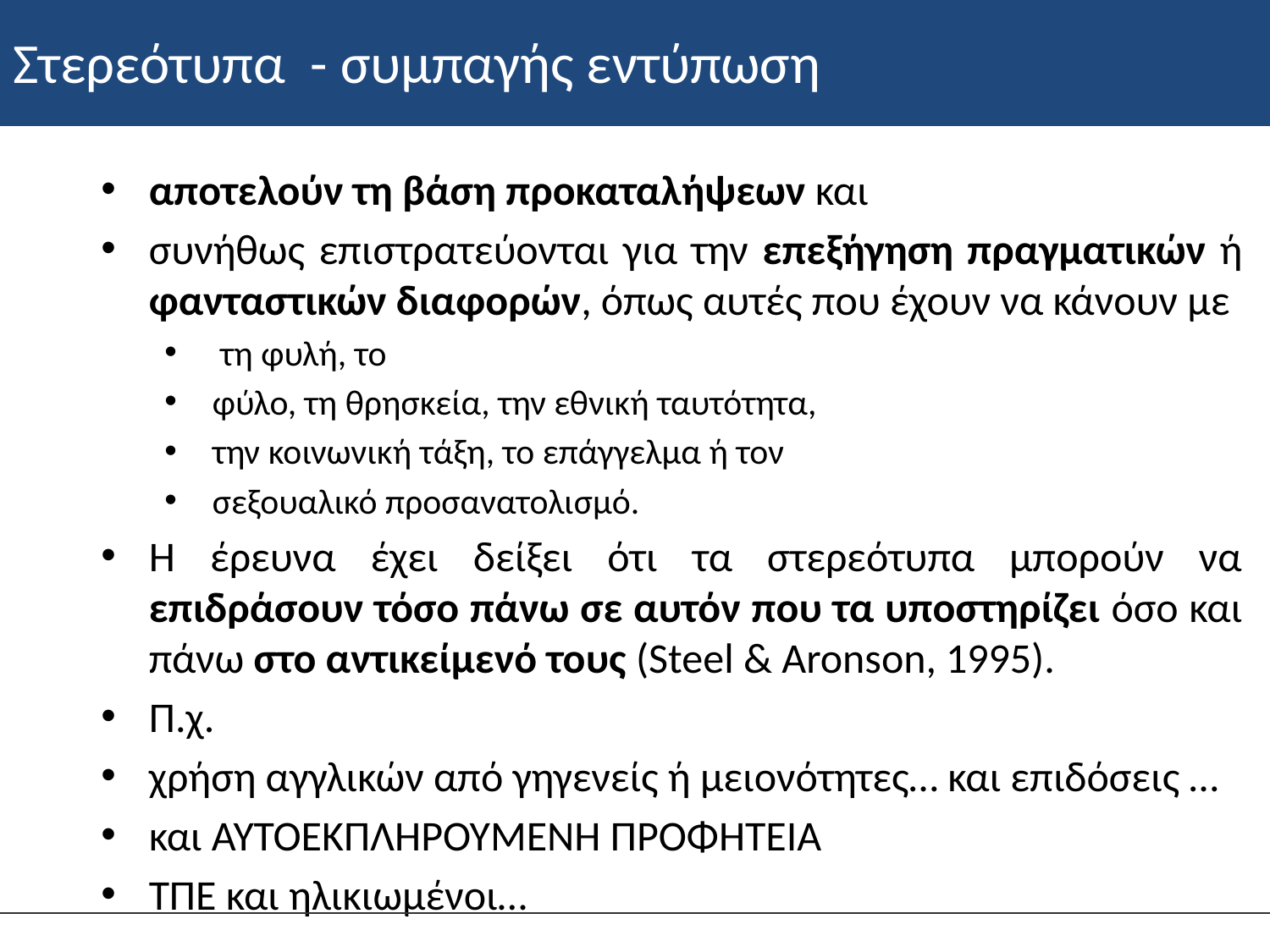

# Στερεότυπα  - συμπαγής εντύπωση
αποτελούν τη βάση προκαταλήψεων και
συνήθως επιστρατεύονται για την επεξήγηση πραγματικών ή φανταστικών διαφορών, όπως αυτές που έχουν να κάνουν με
 τη φυλή, το
φύλο, τη θρησκεία, την εθνική ταυτότητα,
την κοινωνική τάξη, το επάγγελμα ή τον
σεξουαλικό προσανατολισμό.
Η έρευνα έχει δείξει ότι τα στερεότυπα μπορούν να επιδράσουν τόσο πάνω σε αυτόν που τα υποστηρίζει όσο και πάνω στο αντικείμενό τους (Steel & Aronson, 1995).
Π.χ.
χρήση αγγλικών από γηγενείς ή μειονότητες… και επιδόσεις …
και ΑΥΤΟΕΚΠΛΗΡΟΥΜΕΝΗ ΠΡΟΦΗΤΕΙΑ
ΤΠΕ και ηλικιωμένοι…